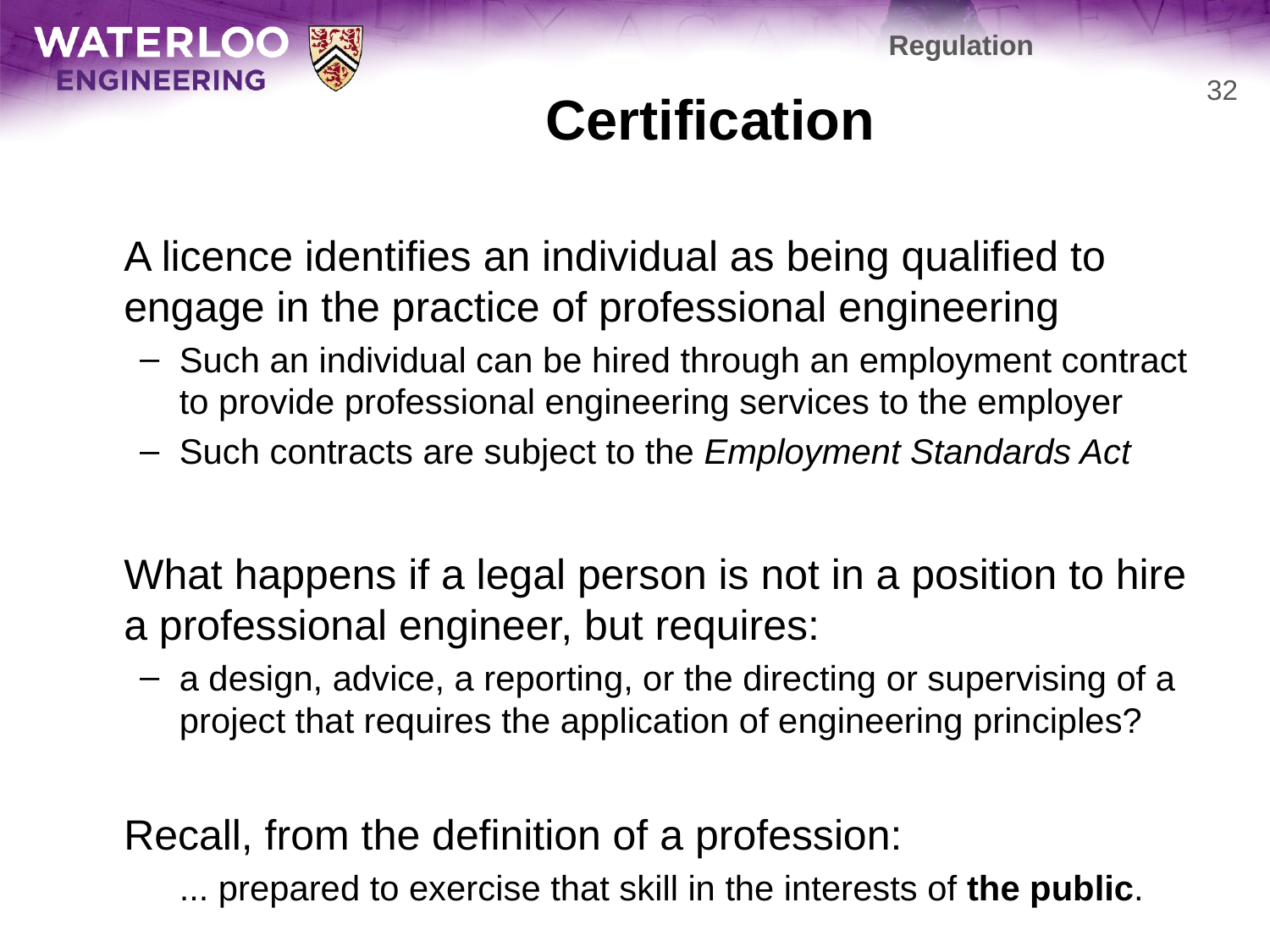

Regulation
# Certification
32
	A licence identifies an individual as being qualified to engage in the practice of professional engineering
Such an individual can be hired through an employment contract to provide professional engineering services to the employer
Such contracts are subject to the Employment Standards Act

	What happens if a legal person is not in a position to hire a professional engineer, but requires:
a design, advice, a reporting, or the directing or supervising of a project that requires the application of engineering principles?

	Recall, from the definition of a profession:
	... prepared to exercise that skill in the interests of the public.